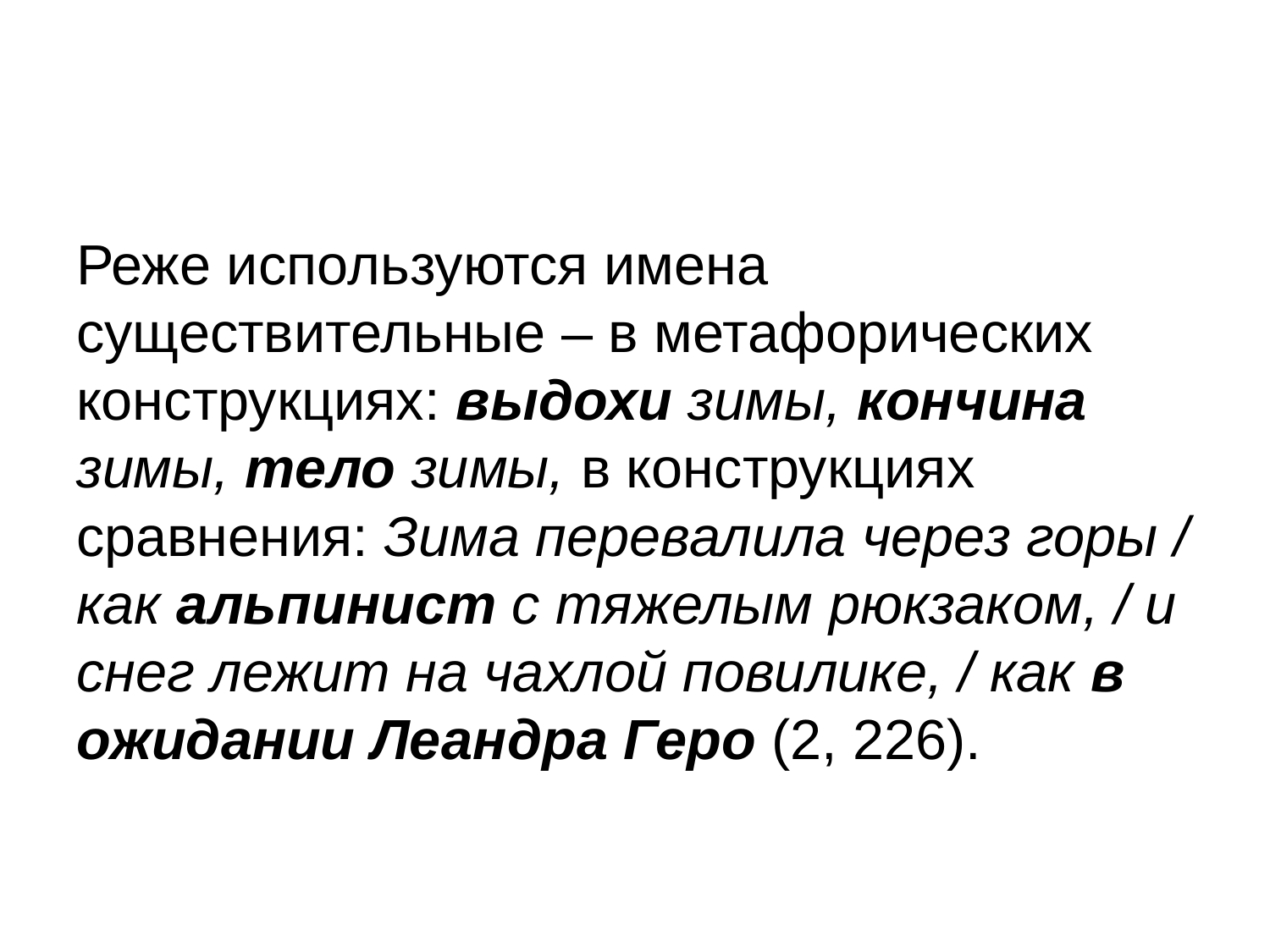

#
Реже используются имена существительные – в метафорических конструкциях: выдохи зимы, кончина зимы, тело зимы, в конструкциях сравнения: Зима перевалила через горы / как альпинист с тяжелым рюкзаком, / и снег лежит на чахлой повилике, / как в ожидании Леандра Геро (2, 226).